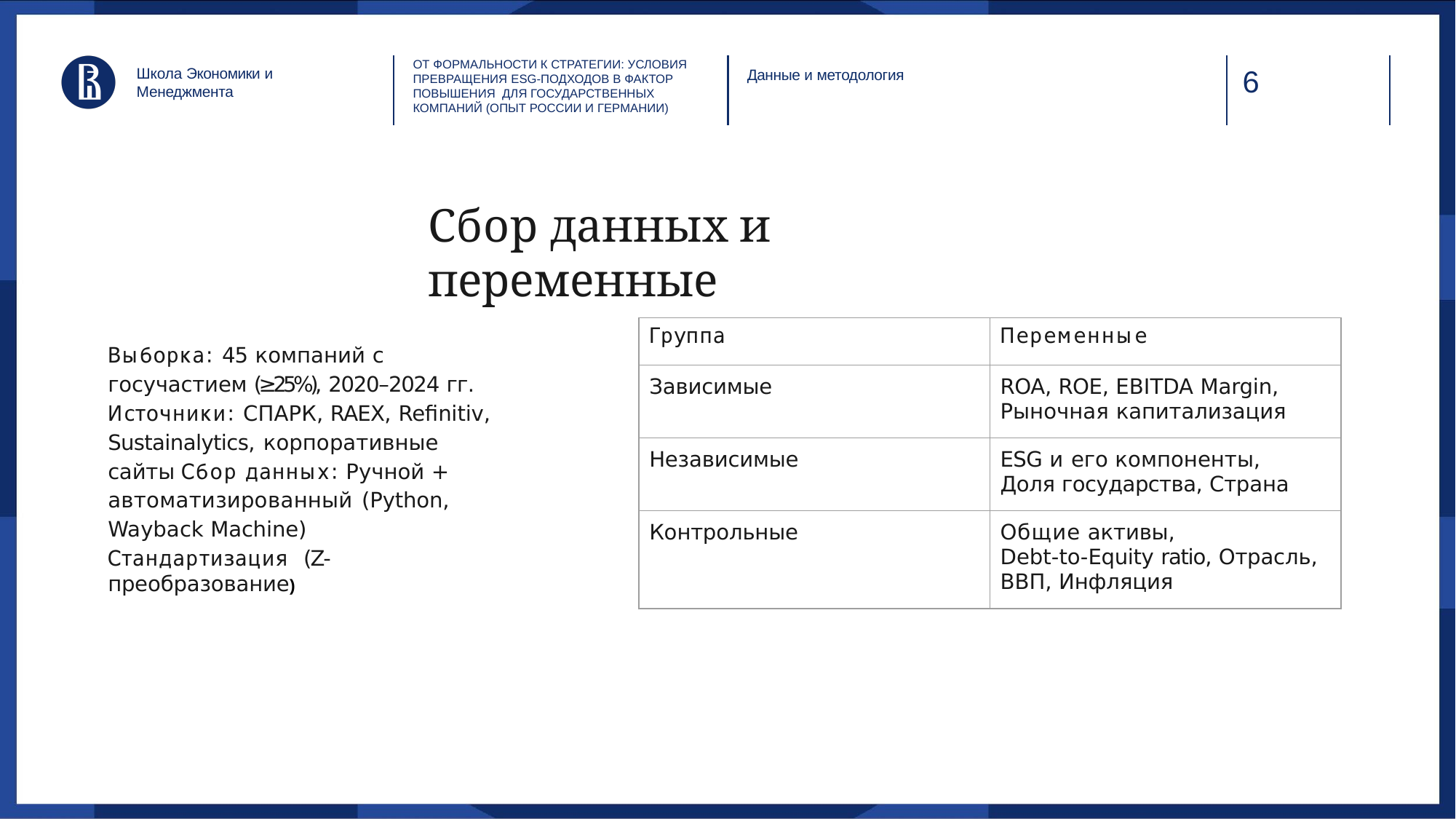

ОТ ФОРМАЛЬНОСТИ К СТРАТЕГИИ: УСЛОВИЯ ПРЕВРАЩЕНИЯ ESG-ПОДХОДОВ В ФАКТОР ПОВЫШЕНИЯ  ДЛЯ ГОСУДАРСТВЕННЫХ КОМПАНИЙ (ОПЫТ РОССИИ И ГЕРМАНИИ)

6
Школа Экономики и Менеджмента
Данные и методология
Сбор данных и переменные
| Группа | Переменные |
| --- | --- |
| Зависимые | ROA, ROE, EBITDA Margin, Рыночная капитализация |
| Независимые | ESG и его компоненты, Доля государства, Страна |
| Контрольные | Общие активы, Debt-to-Equity ratio, Отрасль, ВВП, Инфляция |
Выборка: 45 компаний с госучастием (≥25%), 2020–2024 гг.
Источники: СПАРК, RAEX, Reﬁnitiv, Sustainalytics, корпоративные сайты Сбор данных: Ручной + автоматизированный (Python, Wayback Machine)
Стандартизация  (Z-преобразование)